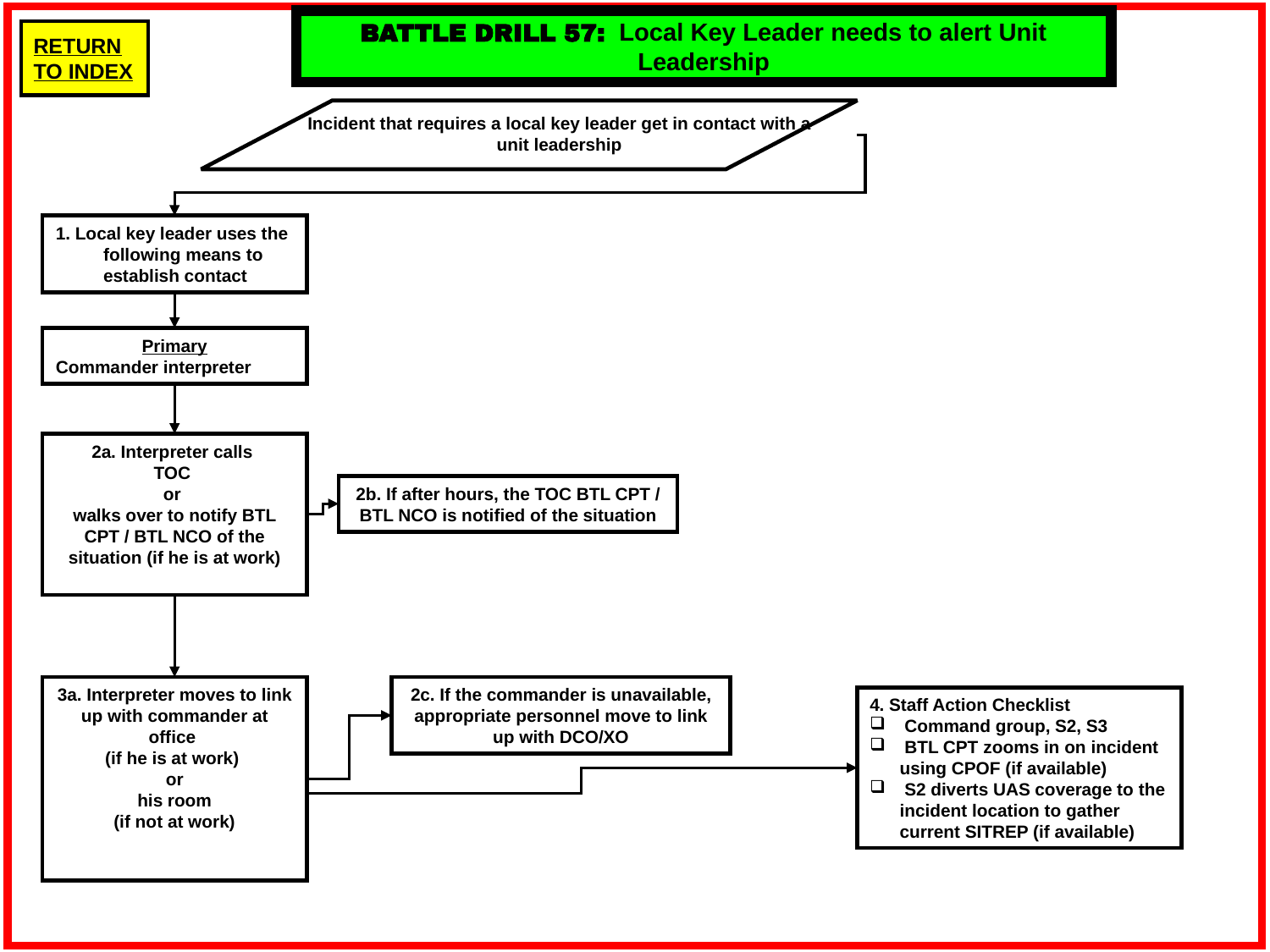

BATTLE DRILL 57:  Local Key Leader needs to alert Unit Leadership

Incident that requires a local key leader get in contact with a unit leadership

1. Local key leader uses the following means to establish contact
Primary
Commander interpreter
2a. Interpreter calls
TOC
or
walks over to notify BTL CPT / BTL NCO of the situation (if he is at work)

2b. If after hours, the TOC BTL CPT / BTL NCO is notified of the situation
3a. Interpreter moves to link up with commander at office
(if he is at work)
or
his room
(if not at work)

2c. If the commander is unavailable, appropriate personnel move to link up with DCO/XO
4. Staff Action Checklist
 Command group, S2, S3
 BTL CPT zooms in on incident using CPOF (if available)
 S2 diverts UAS coverage to the incident location to gather current SITREP (if available)